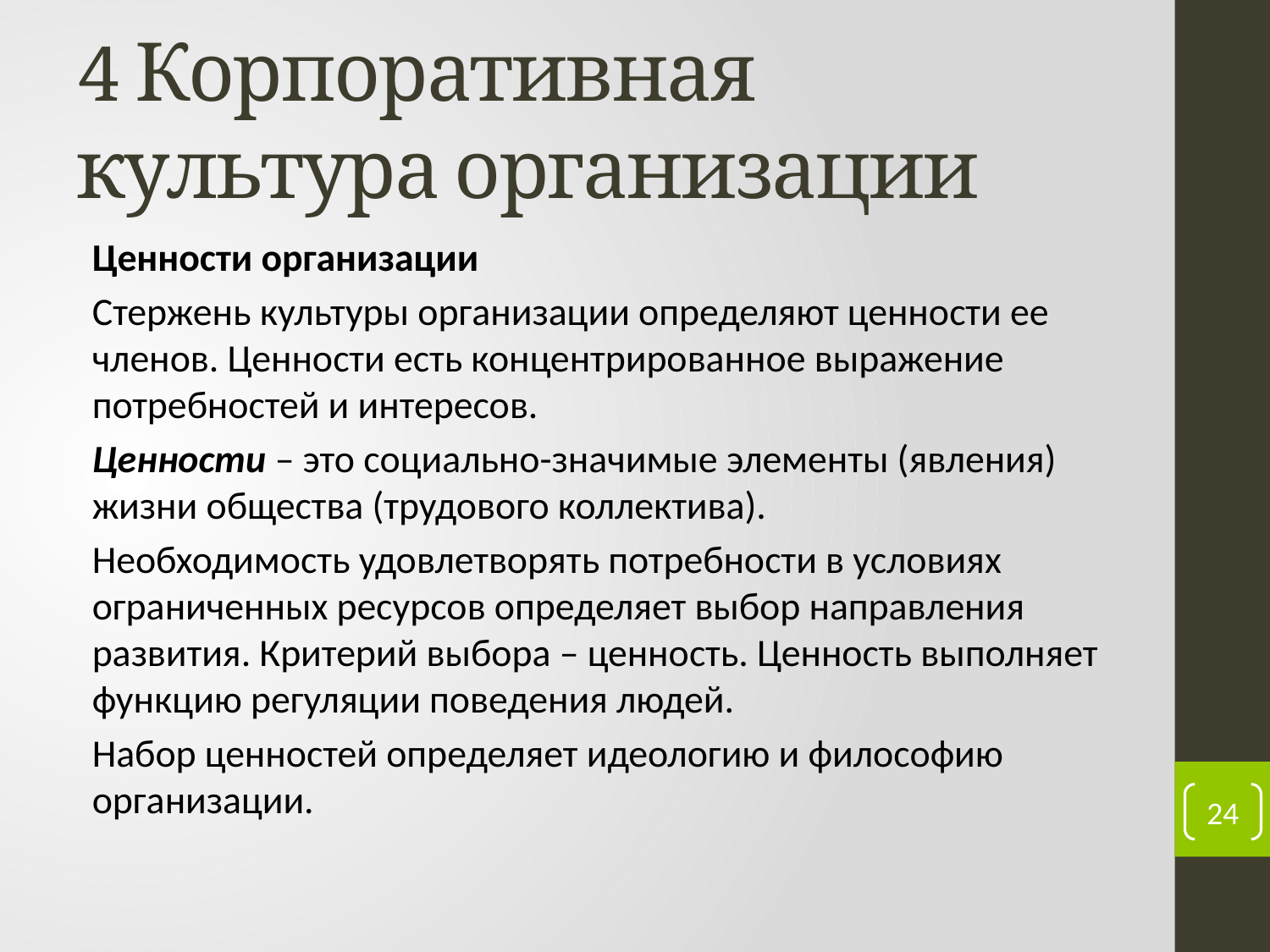

# 4 Корпоративная культура организации
Ценности организации
Стержень культуры организации определяют ценности ее членов. Ценности есть концентрированное выражение потребностей и интересов.
Ценности – это социально-значимые элементы (явления) жизни общества (трудового коллектива).
Необходимость удовлетворять потребности в условиях ограниченных ресурсов определяет выбор направления развития. Критерий выбора – ценность. Ценность выполняет функцию регуляции поведения людей.
Набор ценностей определяет идеологию и философию организации.
24